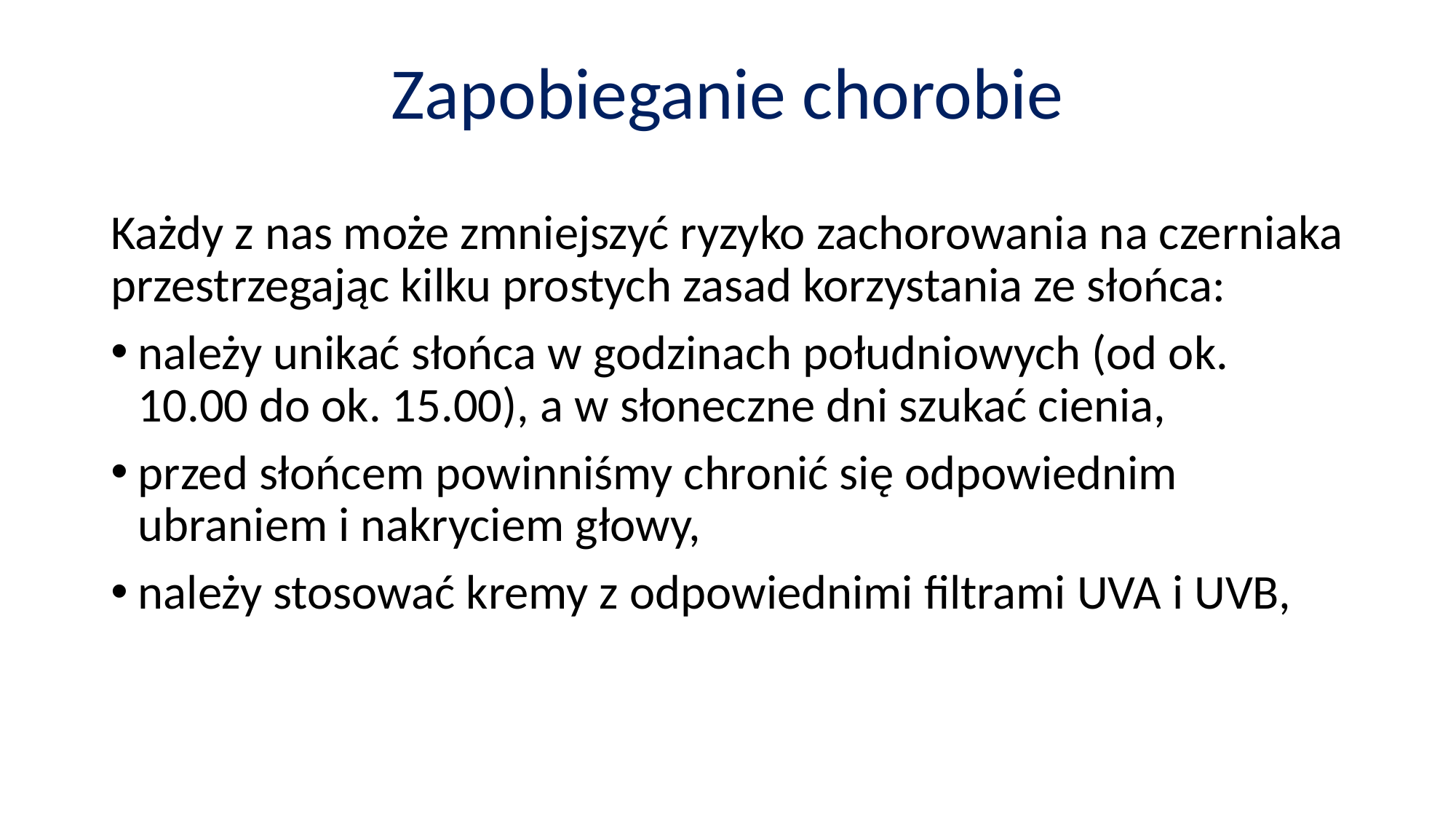

# Zapobieganie chorobie
Każdy z nas może zmniejszyć ryzyko zachorowania na czerniaka przestrzegając kilku prostych zasad korzystania ze słońca:
należy unikać słońca w godzinach południowych (od ok. 10.00 do ok. 15.00), a w słoneczne dni szukać cienia,
przed słońcem powinniśmy chronić się odpowiednim ubraniem i nakryciem głowy,
należy stosować kremy z odpowiednimi filtrami UVA i UVB,